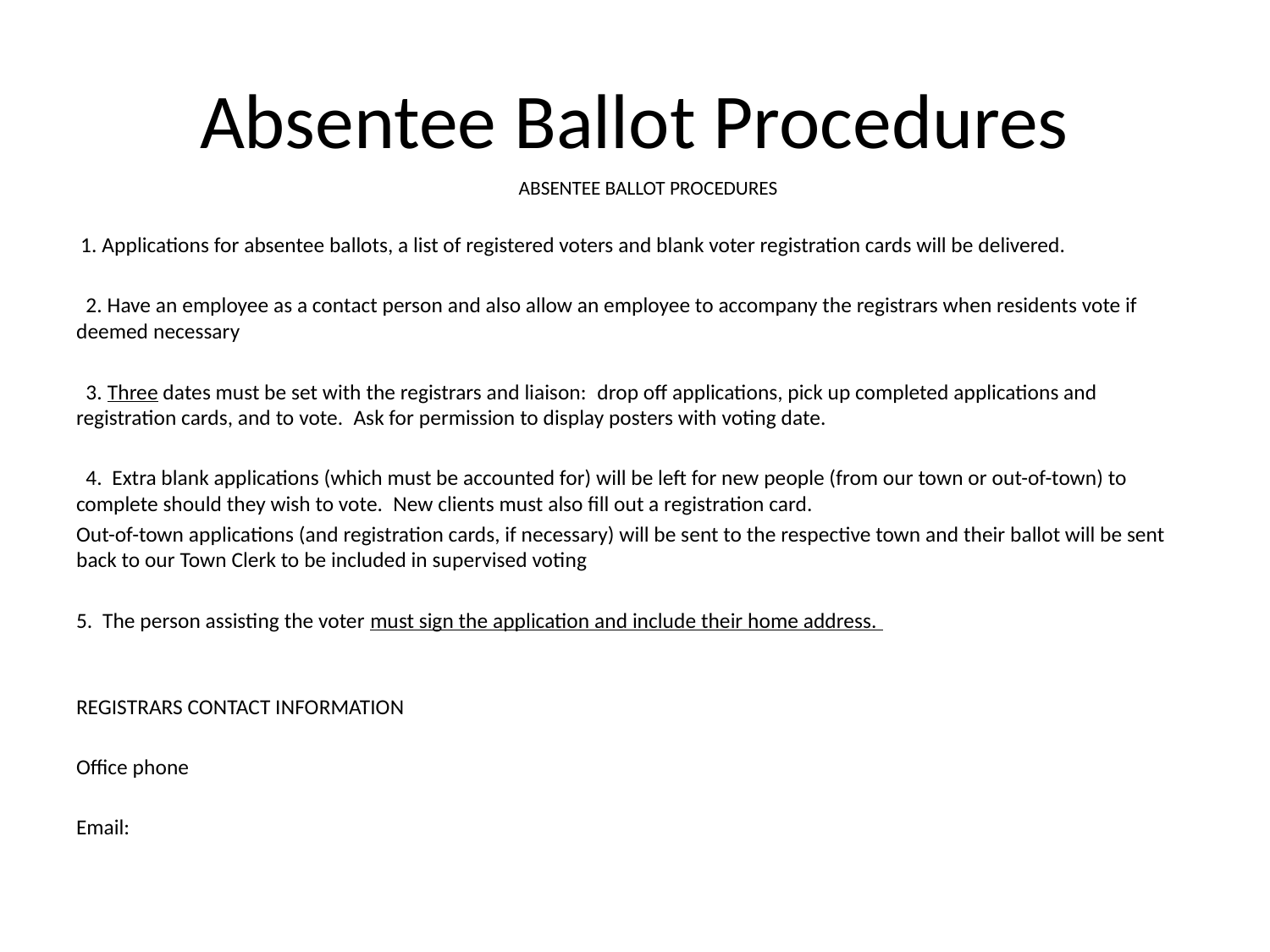

# Absentee Ballot Procedures
      ABSENTEE BALLOT PROCEDURES

 1. Applications for absentee ballots, a list of registered voters and blank voter registration cards will be delivered.

  2. Have an employee as a contact person and also allow an employee to accompany the registrars when residents vote if deemed necessary

  3. Three dates must be set with the registrars and liaison:  drop off applications, pick up completed applications and registration cards, and to vote.  Ask for permission to display posters with voting date.

  4.  Extra blank applications (which must be accounted for) will be left for new people (from our town or out-of-town) to complete should they wish to vote.  New clients must also fill out a registration card.
Out-of-town applications (and registration cards, if necessary) will be sent to the respective town and their ballot will be sent back to our Town Clerk to be included in supervised voting

5.  The person assisting the voter must sign the application and include their home address.

REGISTRARS CONTACT INFORMATION

Office phone

Email: